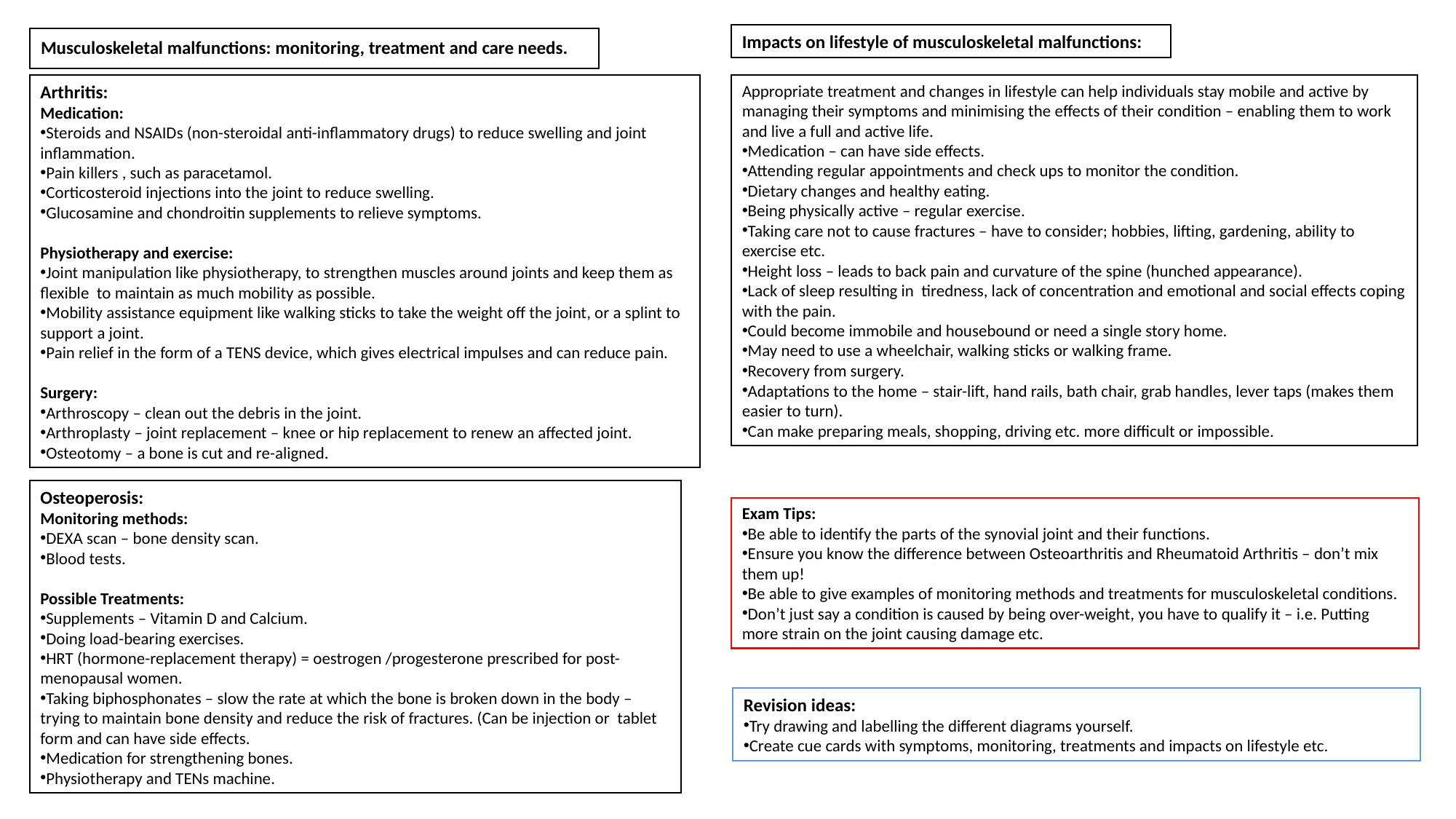

Impacts on lifestyle of musculoskeletal malfunctions:
# Musculoskeletal malfunctions: monitoring, treatment and care needs.
Arthritis:
Medication:
Steroids and NSAIDs (non-steroidal anti-inflammatory drugs) to reduce swelling and joint inflammation.
Pain killers , such as paracetamol.
Corticosteroid injections into the joint to reduce swelling.
Glucosamine and chondroitin supplements to relieve symptoms.

Physiotherapy and exercise:
Joint manipulation like physiotherapy, to strengthen muscles around joints and keep them as flexible  to maintain as much mobility as possible.
Mobility assistance equipment like walking sticks to take the weight off the joint, or a splint to support a joint.
Pain relief in the form of a TENS device, which gives electrical impulses and can reduce pain.

Surgery:
Arthroscopy – clean out the debris in the joint.
Arthroplasty – joint replacement – knee or hip replacement to renew an affected joint.
Osteotomy – a bone is cut and re-aligned.
Appropriate treatment and changes in lifestyle can help individuals stay mobile and active by managing their symptoms and minimising the effects of their condition – enabling them to work and live a full and active life.
Medication – can have side effects.
Attending regular appointments and check ups to monitor the condition.
Dietary changes and healthy eating.
Being physically active – regular exercise.
Taking care not to cause fractures – have to consider; hobbies, lifting, gardening, ability to exercise etc.
Height loss – leads to back pain and curvature of the spine (hunched appearance).
Lack of sleep resulting in  tiredness, lack of concentration and emotional and social effects coping with the pain.
Could become immobile and housebound or need a single story home.
May need to use a wheelchair, walking sticks or walking frame.
Recovery from surgery.
Adaptations to the home – stair-lift, hand rails, bath chair, grab handles, lever taps (makes them easier to turn).
Can make preparing meals, shopping, driving etc. more difficult or impossible.
Osteoperosis:
Monitoring methods:
DEXA scan – bone density scan.
Blood tests.

Possible Treatments:
Supplements – Vitamin D and Calcium.
Doing load-bearing exercises.
HRT (hormone-replacement therapy) = oestrogen /progesterone prescribed for post-menopausal women.
Taking biphosphonates – slow the rate at which the bone is broken down in the body – trying to maintain bone density and reduce the risk of fractures. (Can be injection or  tablet form and can have side effects.
Medication for strengthening bones.
Physiotherapy and TENs machine.
Exam Tips:
Be able to identify the parts of the synovial joint and their functions.
Ensure you know the difference between Osteoarthritis and Rheumatoid Arthritis – don’t mix them up!
Be able to give examples of monitoring methods and treatments for musculoskeletal conditions.
Don’t just say a condition is caused by being over-weight, you have to qualify it – i.e. Putting more strain on the joint causing damage etc.
Revision ideas:
Try drawing and labelling the different diagrams yourself.
Create cue cards with symptoms, monitoring, treatments and impacts on lifestyle etc.